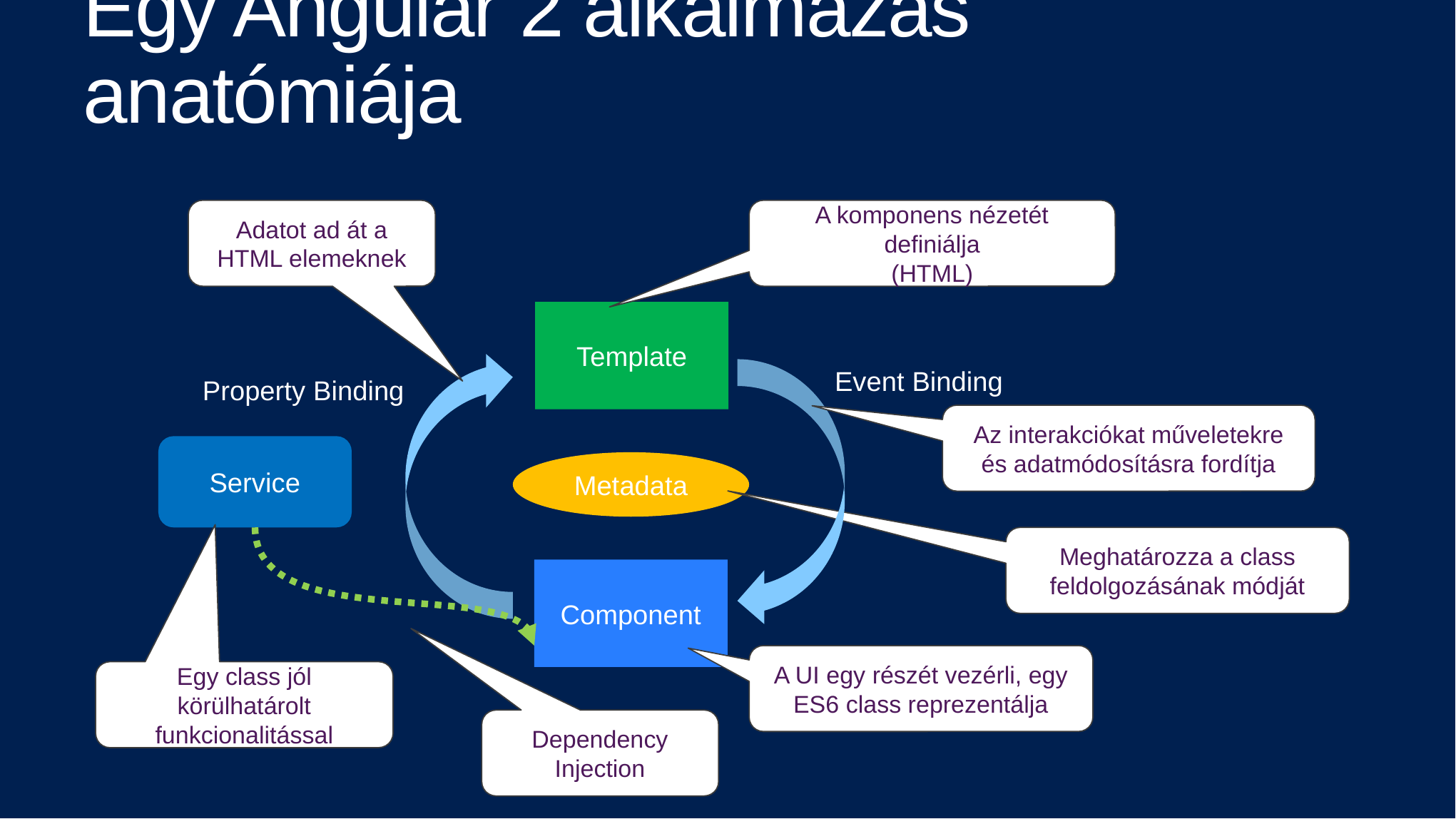

# Egy Angular 2 alkalmazás anatómiája
Adatot ad át a HTML elemeknek
A komponens nézetét definiálja
(HTML)
Template

Event Binding
Property Binding
Az interakciókat műveletekre és adatmódosításra fordítja
Service
Metadata
Meghatározza a class feldolgozásának módját
Component
A UI egy részét vezérli, egy ES6 class reprezentálja
Egy class jól körülhatárolt funkcionalitással
Dependency Injection